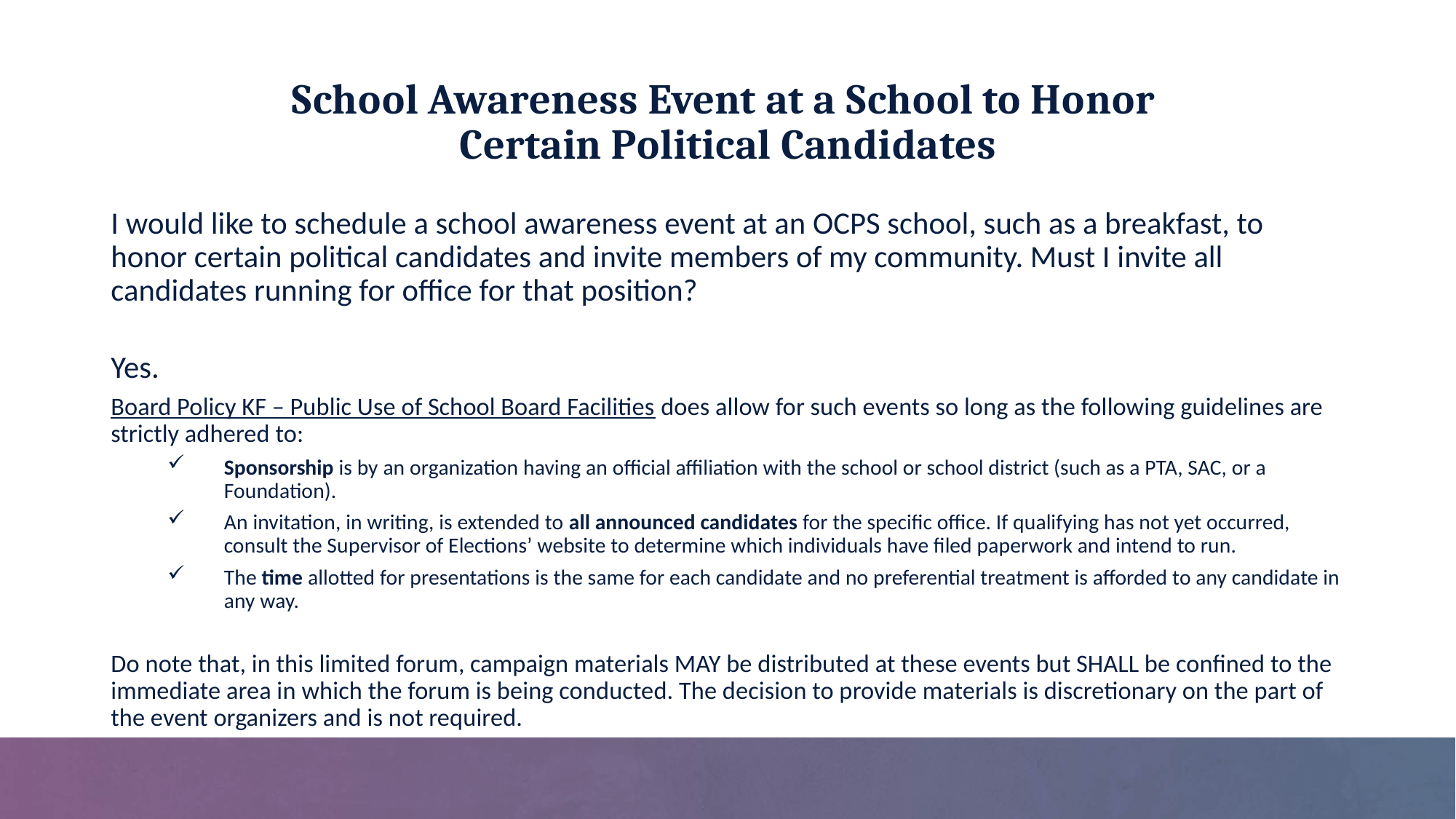

# School Awareness Event at a School to Honor Certain Political Candidates
I would like to schedule a school awareness event at an OCPS school, such as a breakfast, to honor certain political candidates and invite members of my community. Must I invite all candidates running for office for that position?

Yes.
Board Policy KF – Public Use of School Board Facilities does allow for such events so long as the following guidelines are strictly adhered to:
Sponsorship is by an organization having an official affiliation with the school or school district (such as a PTA, SAC, or a Foundation).
An invitation, in writing, is extended to all announced candidates for the specific office. If qualifying has not yet occurred, consult the Supervisor of Elections’ website to determine which individuals have filed paperwork and intend to run.
The time allotted for presentations is the same for each candidate and no preferential treatment is afforded to any candidate in any way.

Do note that, in this limited forum, campaign materials MAY be distributed at these events but SHALL be confined to the immediate area in which the forum is being conducted. The decision to provide materials is discretionary on the part of the event organizers and is not required.